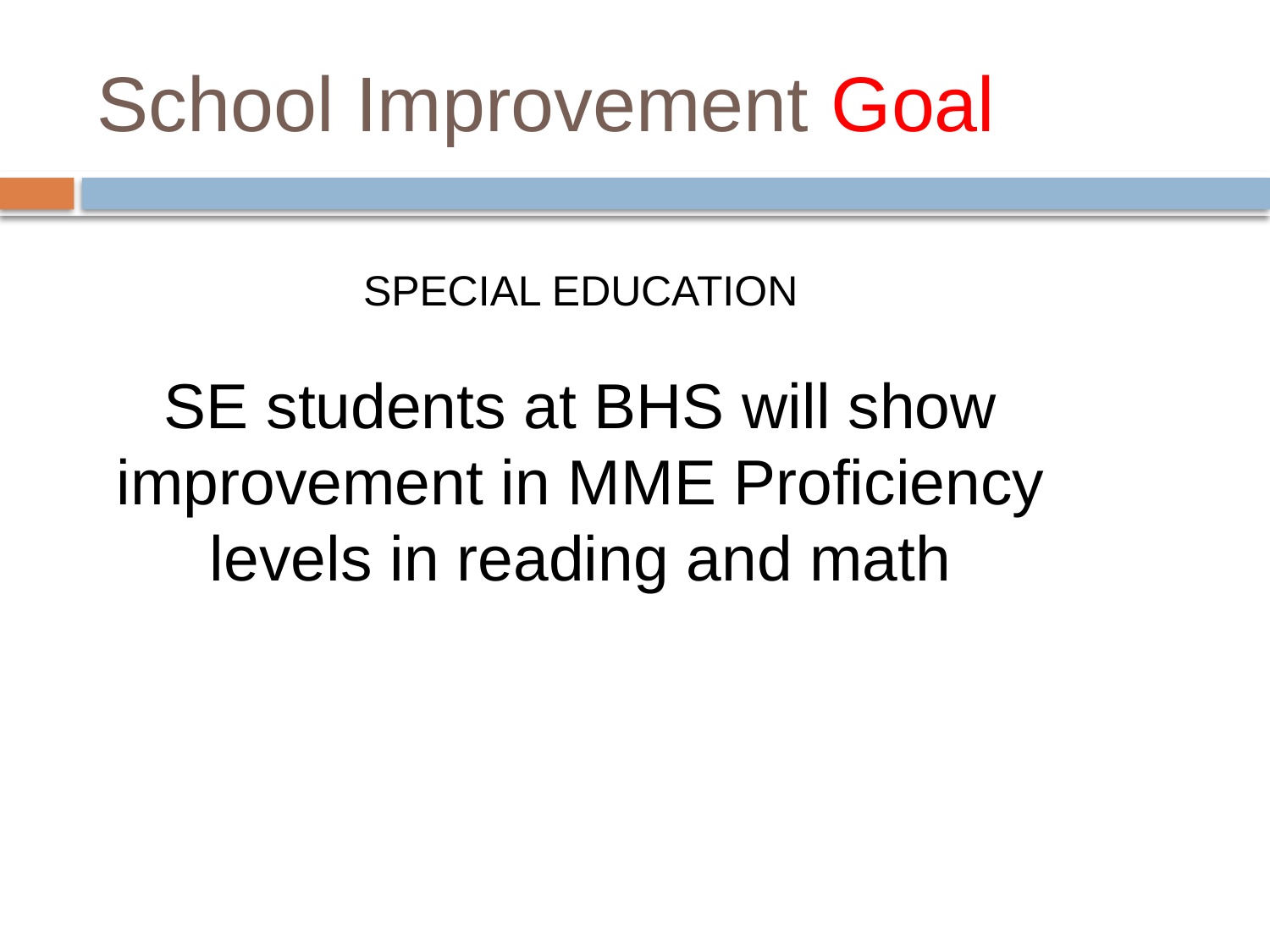

# School Improvement Goal
SPECIAL EDUCATION

SE students at BHS will show improvement in MME Proficiency levels in reading and math